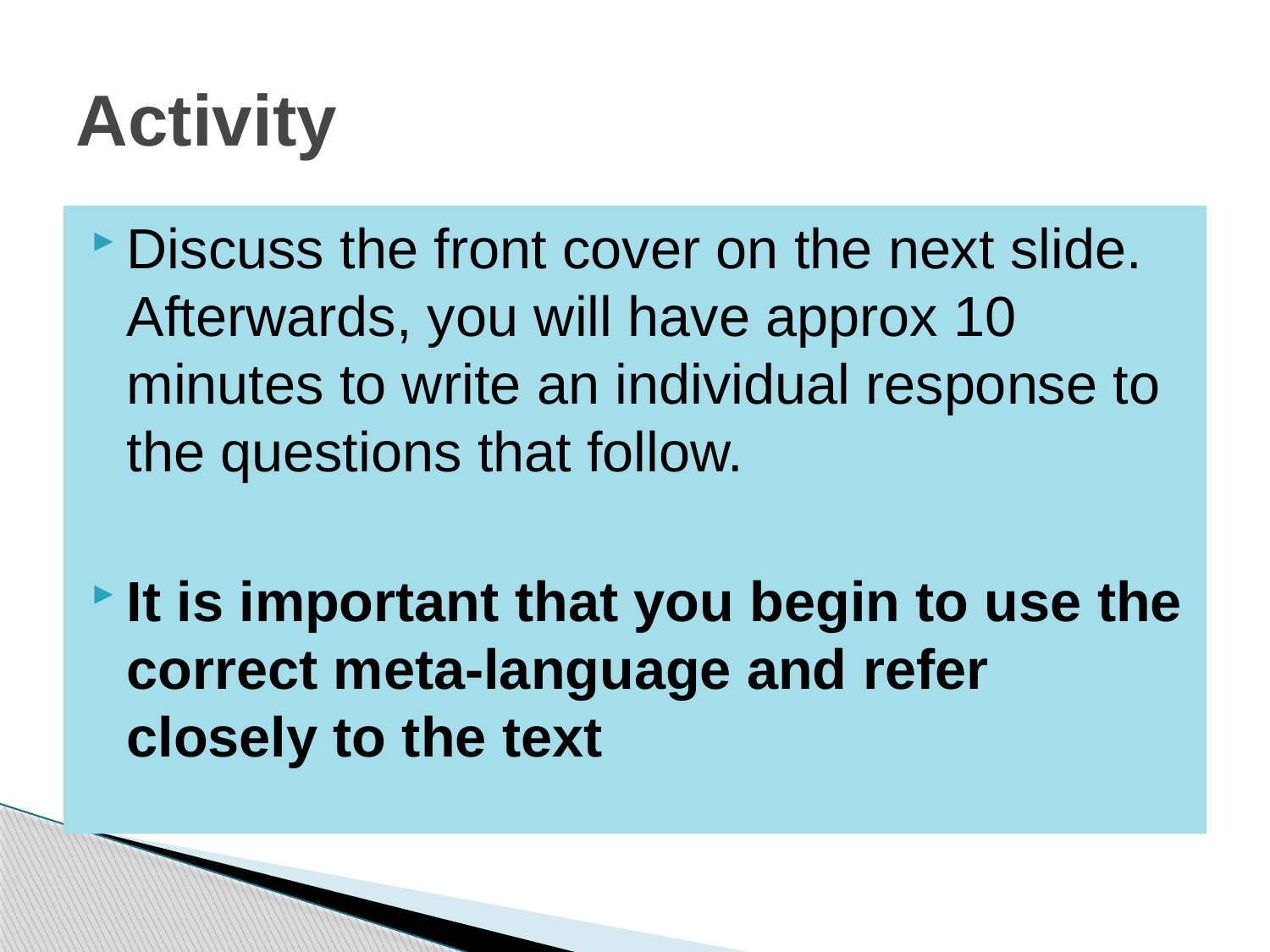

# Activity
Discuss the front cover on the next slide. Afterwards, you will have approx 10 minutes to write an individual response to the questions that follow.

It is important that you begin to use the correct meta-language and refer closely to the text